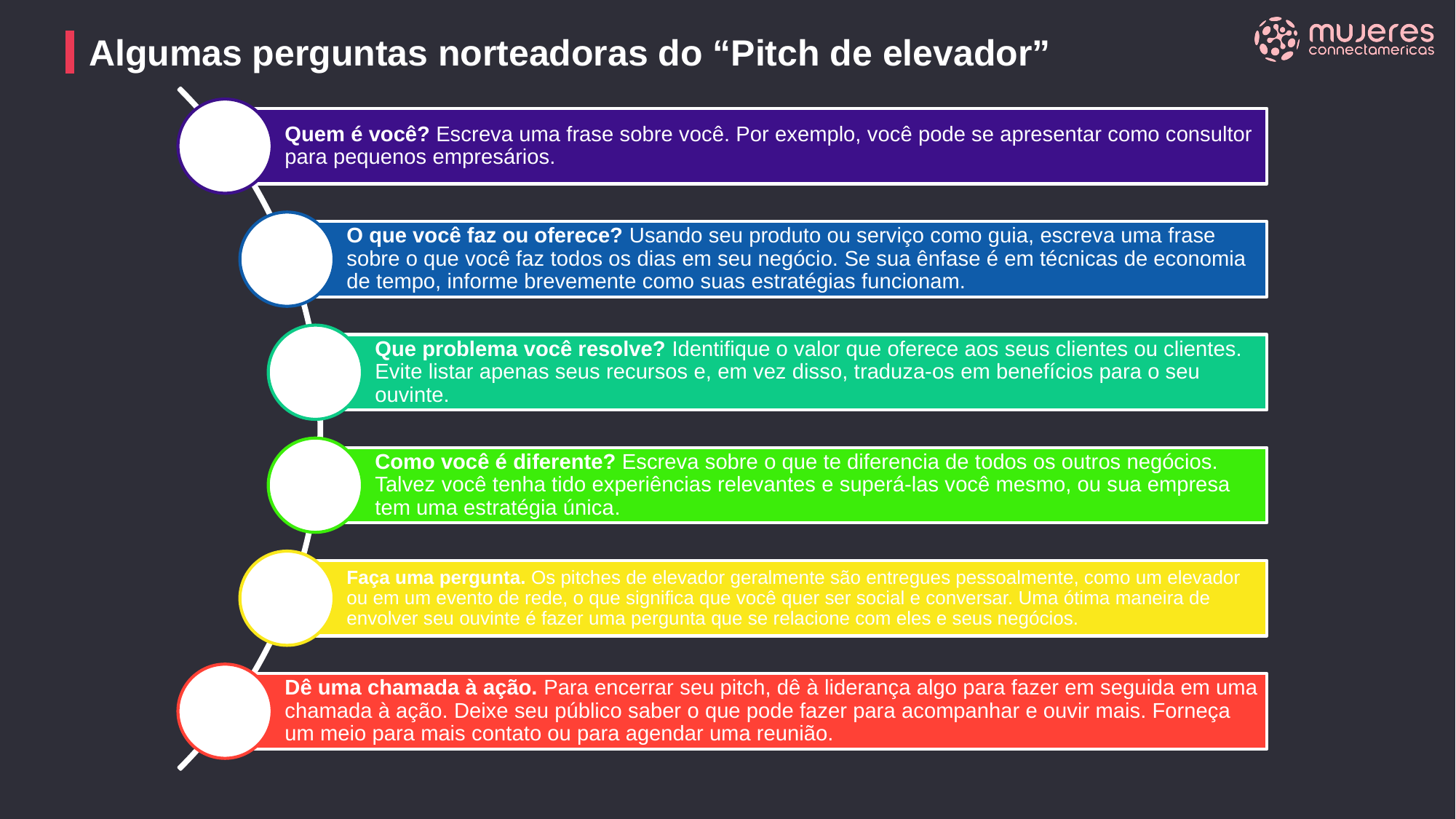

Algumas perguntas norteadoras do “Pitch de elevador”
Quem é você? Escreva uma frase sobre você. Por exemplo, você pode se apresentar como consultor para pequenos empresários.
O que você faz ou oferece? Usando seu produto ou serviço como guia, escreva uma frase sobre o que você faz todos os dias em seu negócio. Se sua ênfase é em técnicas de economia de tempo, informe brevemente como suas estratégias funcionam.
Que problema você resolve? Identifique o valor que oferece aos seus clientes ou clientes. Evite listar apenas seus recursos e, em vez disso, traduza-os em benefícios para o seu ouvinte.
Como você é diferente? Escreva sobre o que te diferencia de todos os outros negócios. Talvez você tenha tido experiências relevantes e superá-las você mesmo, ou sua empresa tem uma estratégia única.
Faça uma pergunta. Os pitches de elevador geralmente são entregues pessoalmente, como um elevador ou em um evento de rede, o que significa que você quer ser social e conversar. Uma ótima maneira de envolver seu ouvinte é fazer uma pergunta que se relacione com eles e seus negócios.
Dê uma chamada à ação. Para encerrar seu pitch, dê à liderança algo para fazer em seguida em uma chamada à ação. Deixe seu público saber o que pode fazer para acompanhar e ouvir mais. Forneça um meio para mais contato ou para agendar uma reunião.